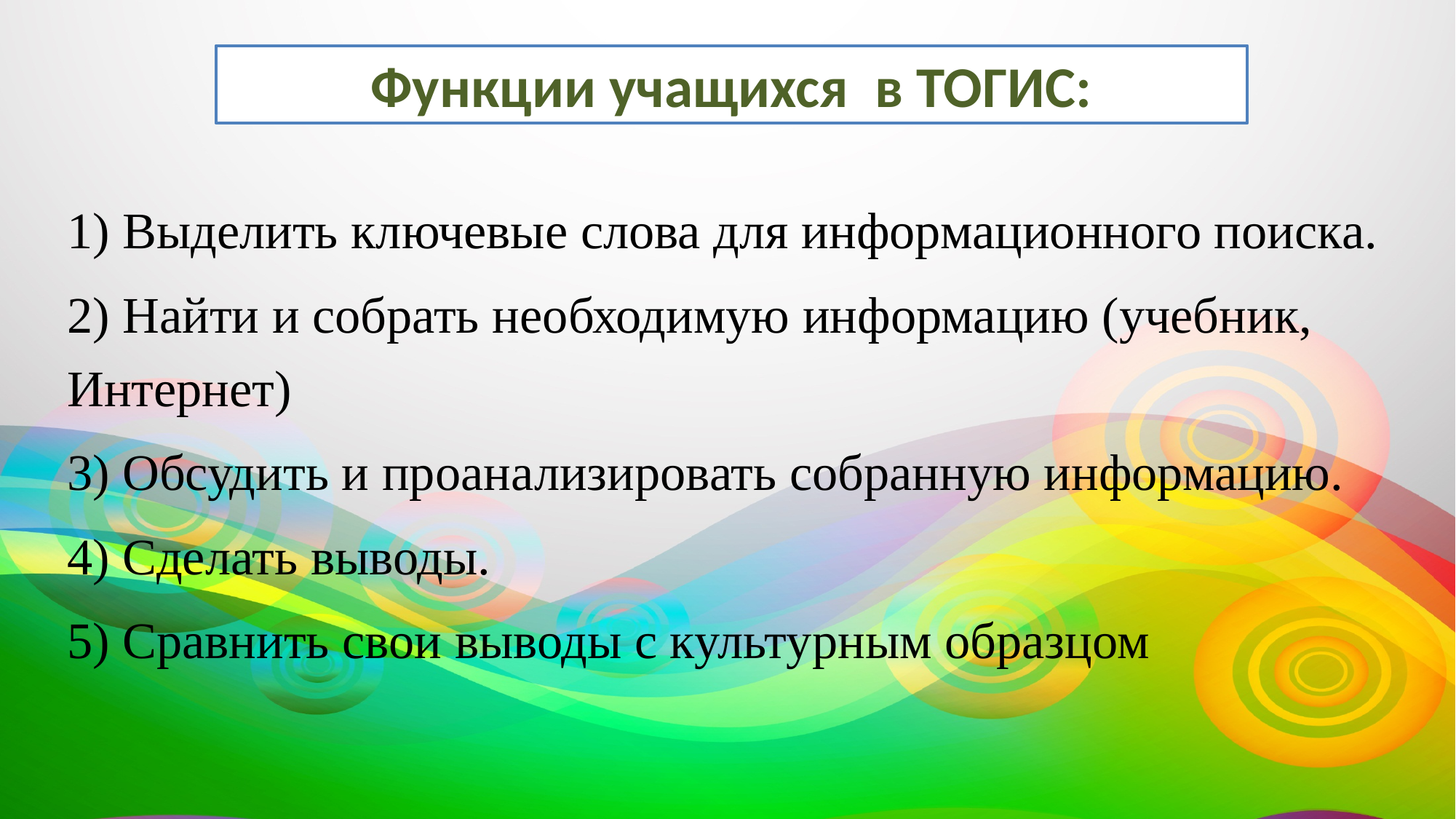

# Функции учащихся  в ТОГИС:
1) Выделить ключевые слова для информационного поиска.
2) Найти и собрать необходимую информацию (учебник, Интернет)
3) Обсудить и проанализировать собранную информацию.
4) Сделать выводы.
5) Сравнить свои выводы с культурным образцом